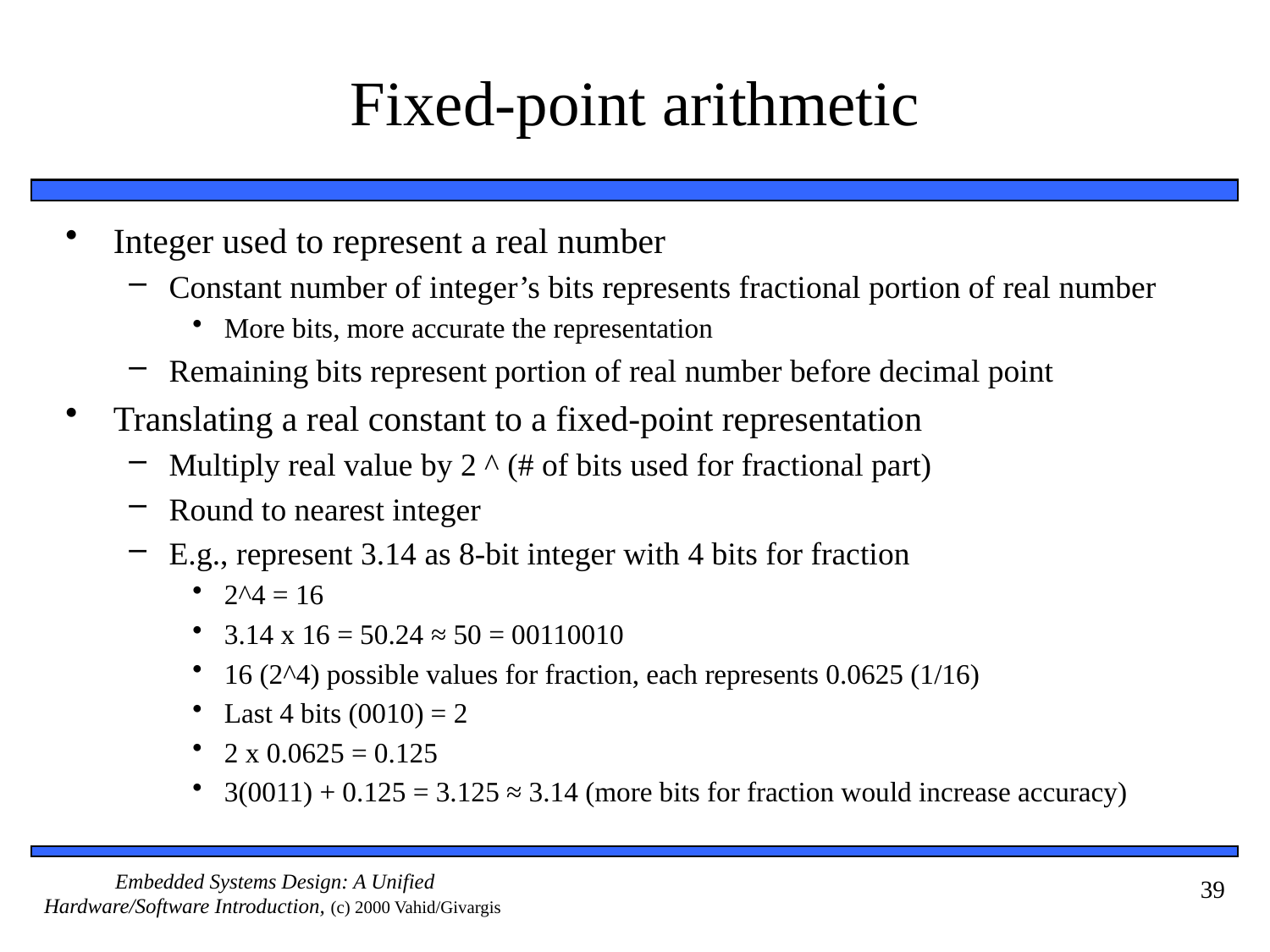

# Fixed-point arithmetic
Integer used to represent a real number
Constant number of integer’s bits represents fractional portion of real number
More bits, more accurate the representation
Remaining bits represent portion of real number before decimal point
Translating a real constant to a fixed-point representation
Multiply real value by 2 ^ (# of bits used for fractional part)
Round to nearest integer
E.g., represent 3.14 as 8-bit integer with 4 bits for fraction
2^4 = 16
3.14 x 16 = 50.24 ≈ 50 = 00110010
16 (2^4) possible values for fraction, each represents 0.0625 (1/16)
Last 4 bits (0010) = 2
2 x 0.0625 = 0.125
3(0011) + 0.125 = 3.125 ≈ 3.14 (more bits for fraction would increase accuracy)
39